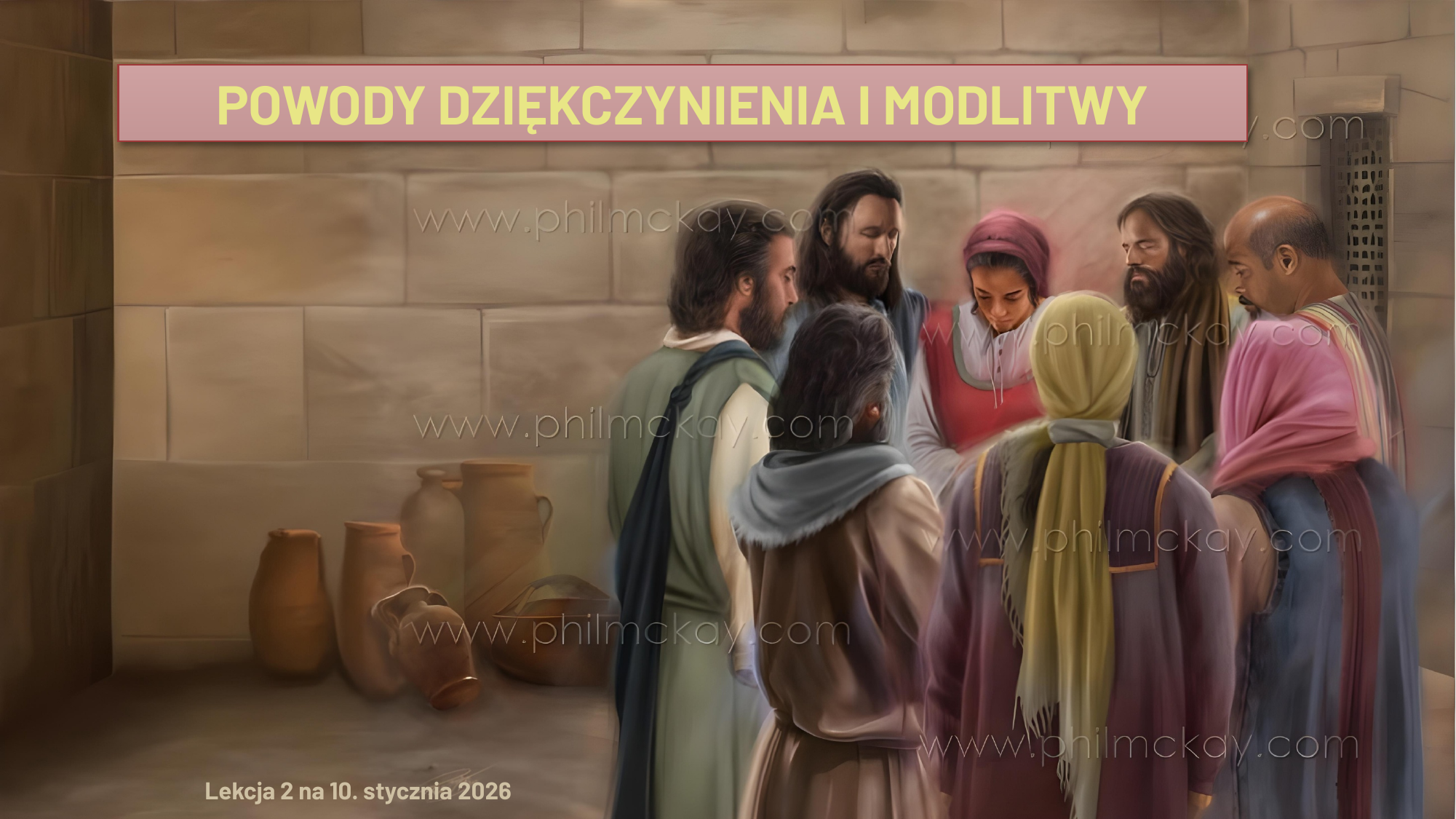

POWODY DZIĘKCZYNIENIA I MODLITWY
Lekcja 2 na 10. stycznia 2026